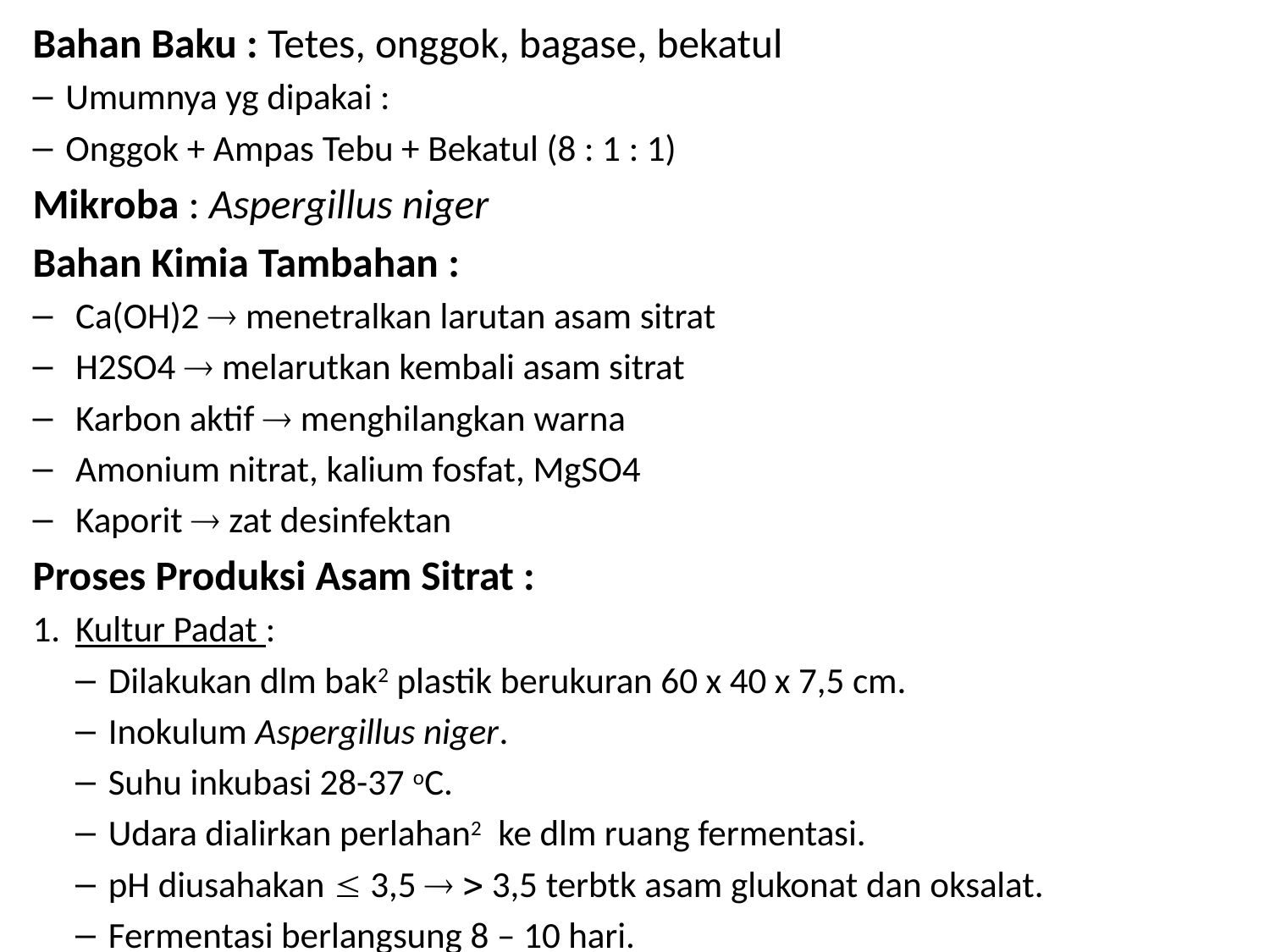

Bahan Baku : Tetes, onggok, bagase, bekatul
Umumnya yg dipakai :
Onggok + Ampas Tebu + Bekatul (8 : 1 : 1)
Mikroba : Aspergillus niger
Bahan Kimia Tambahan :
Ca(OH)2 → menetralkan larutan asam sitrat
H2SO4 → melarutkan kembali asam sitrat
Karbon aktif → menghilangkan warna
Amonium nitrat, kalium fosfat, MgSO4
Kaporit → zat desinfektan
Proses Produksi Asam Sitrat :
Kultur Padat :
Dilakukan dlm bak2 plastik berukuran 60 x 40 x 7,5 cm.
Inokulum Aspergillus niger.
Suhu inkubasi 28-37 oC.
Udara dialirkan perlahan2  ke dlm ruang fermentasi.
pH diusahakan ≤ 3,5 → > 3,5 terbtk asam glukonat dan oksalat.
Fermentasi berlangsung 8 – 10 hari.
#